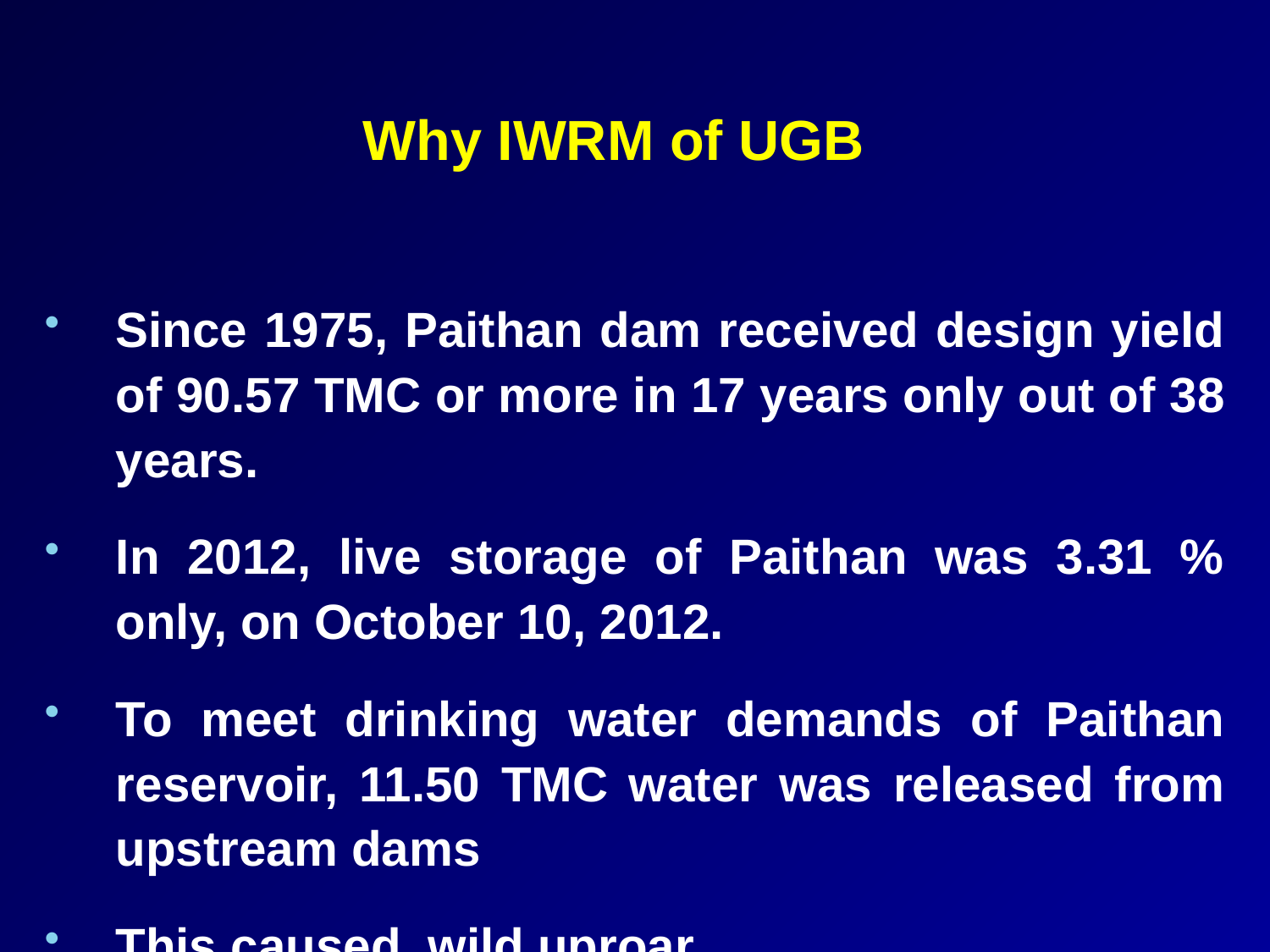

Why IWRM of UGB
Since 1975, Paithan dam received design yield of 90.57 TMC or more in 17 years only out of 38 years.
In 2012, live storage of Paithan was 3.31 % only, on October 10, 2012.
To meet drinking water demands of Paithan reservoir, 11.50 TMC water was released from upstream dams
This caused  wild uproar